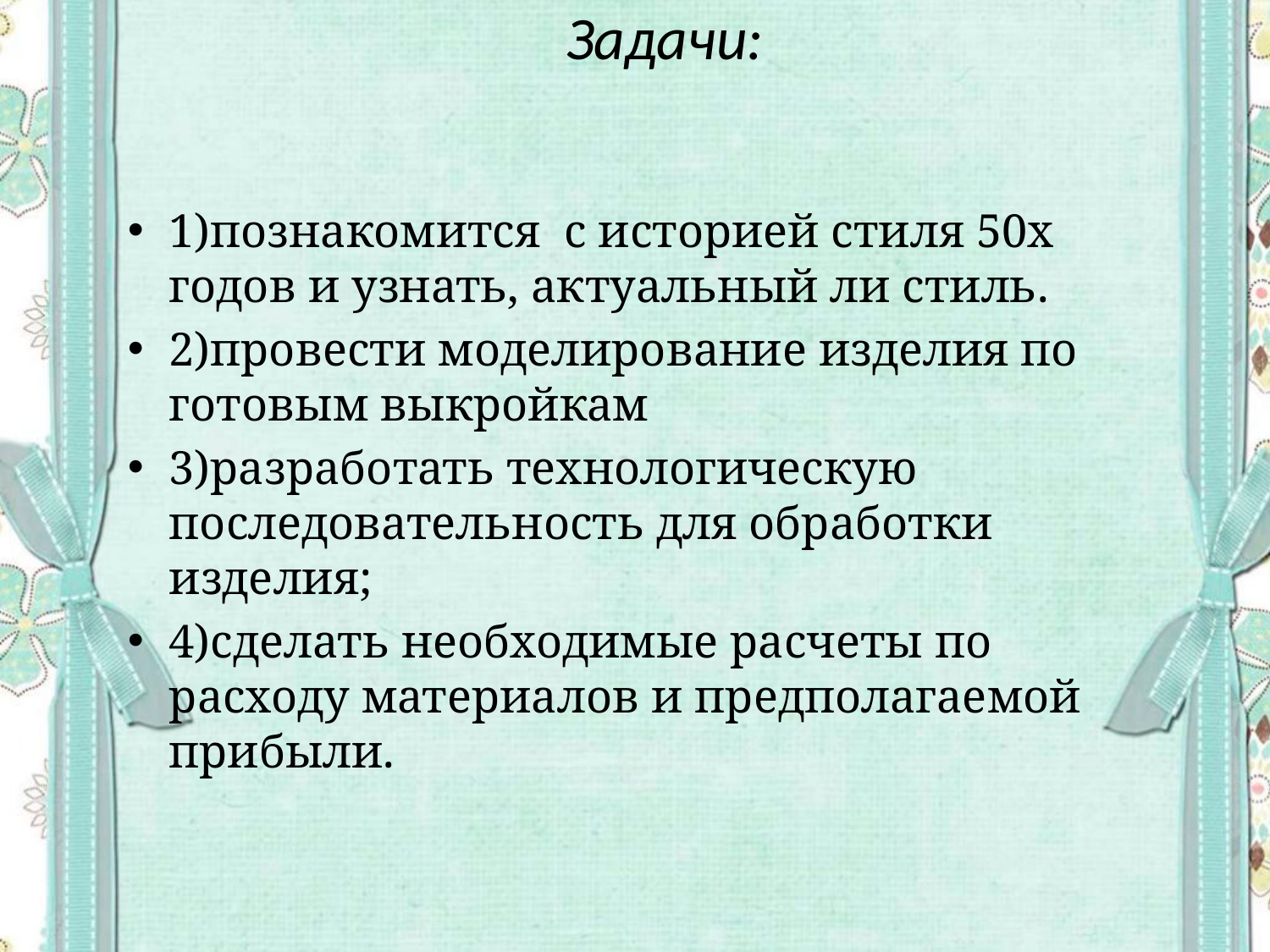

# Задачи:

1)познакомится  с историей стиля 50х годов и узнать, актуальный ли стиль.
2)провести моделирование изделия по готовым выкройкам
3)разработать технологическую последовательность для обработки изделия;
4)сделать необходимые расчеты по расходу материалов и предполагаемой прибыли.